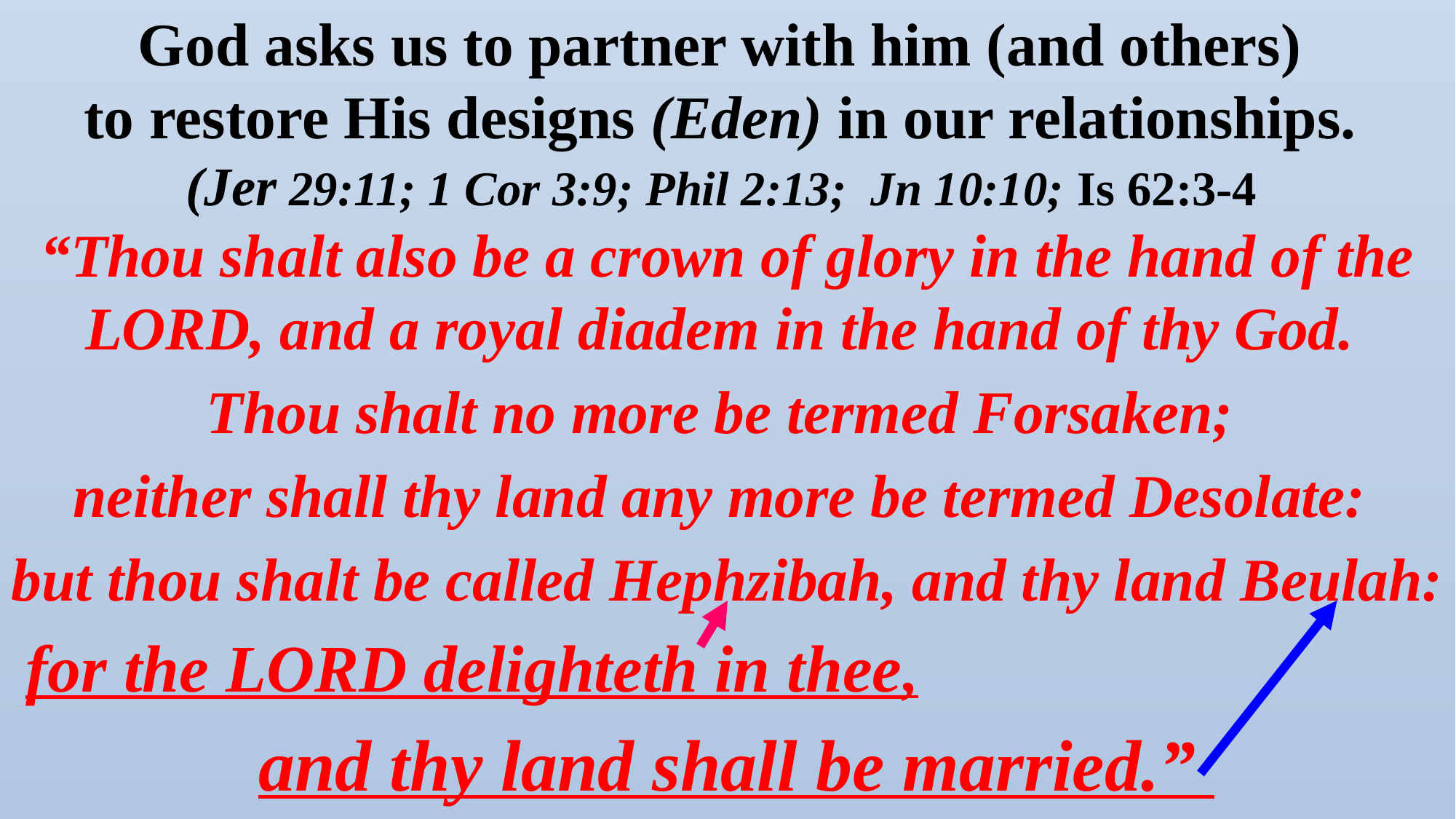

God asks us to partner with him (and others)
to restore His designs (Eden) in our relationships.
(Jer 29:11; 1 Cor 3:9; Phil 2:13;  Jn 10:10; Is 62:3-4
“Thou shalt also be a crown of glory in the hand of the LORD, and a royal diadem in the hand of thy God.
Thou shalt no more be termed Forsaken;
neither shall thy land any more be termed Desolate:
but thou shalt be called Hephzibah, and thy land Beulah:
 for the LORD delighteth in thee,
 and thy land shall be married.”